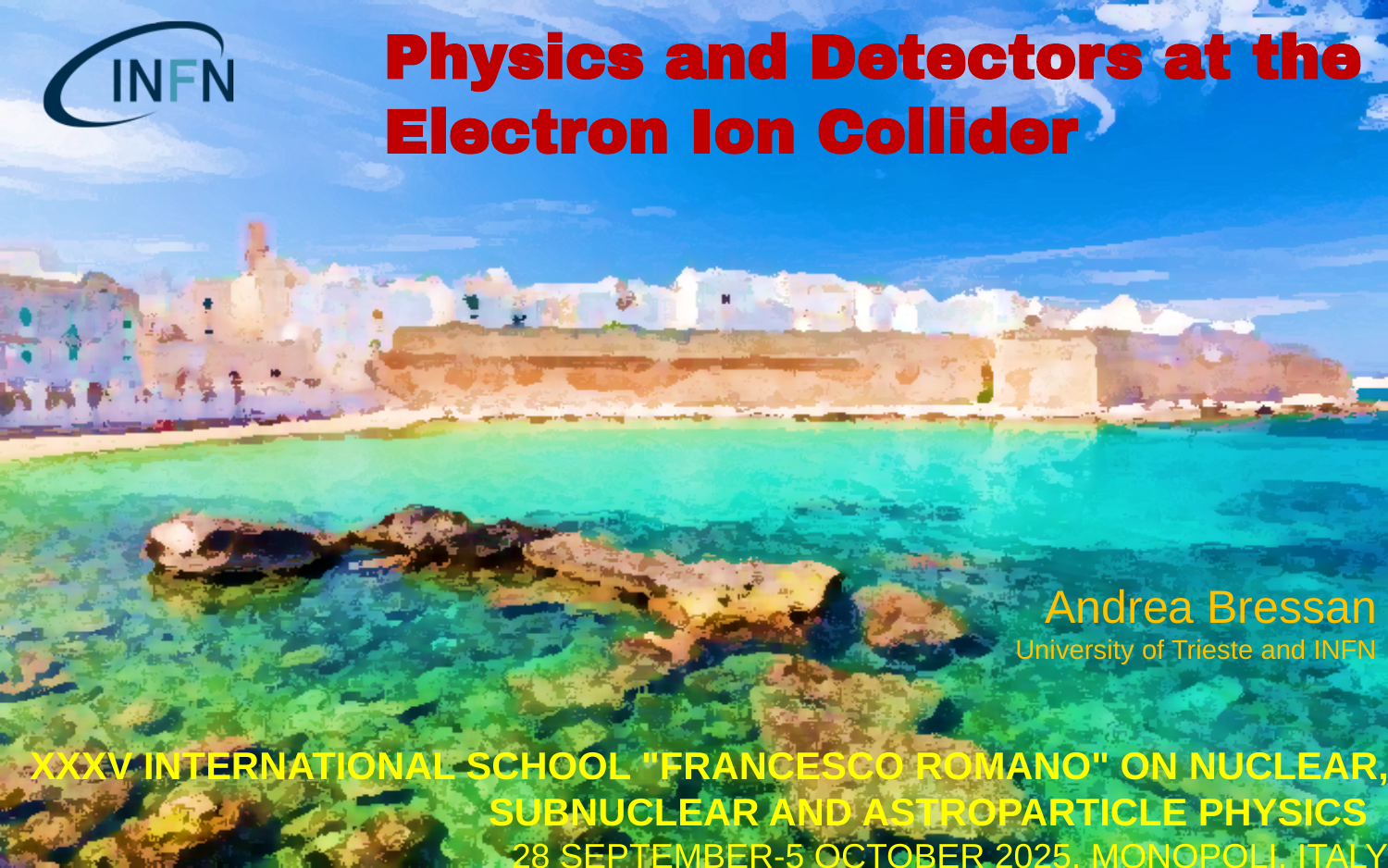

# Physics and Detectors at the Electron Ion Collider